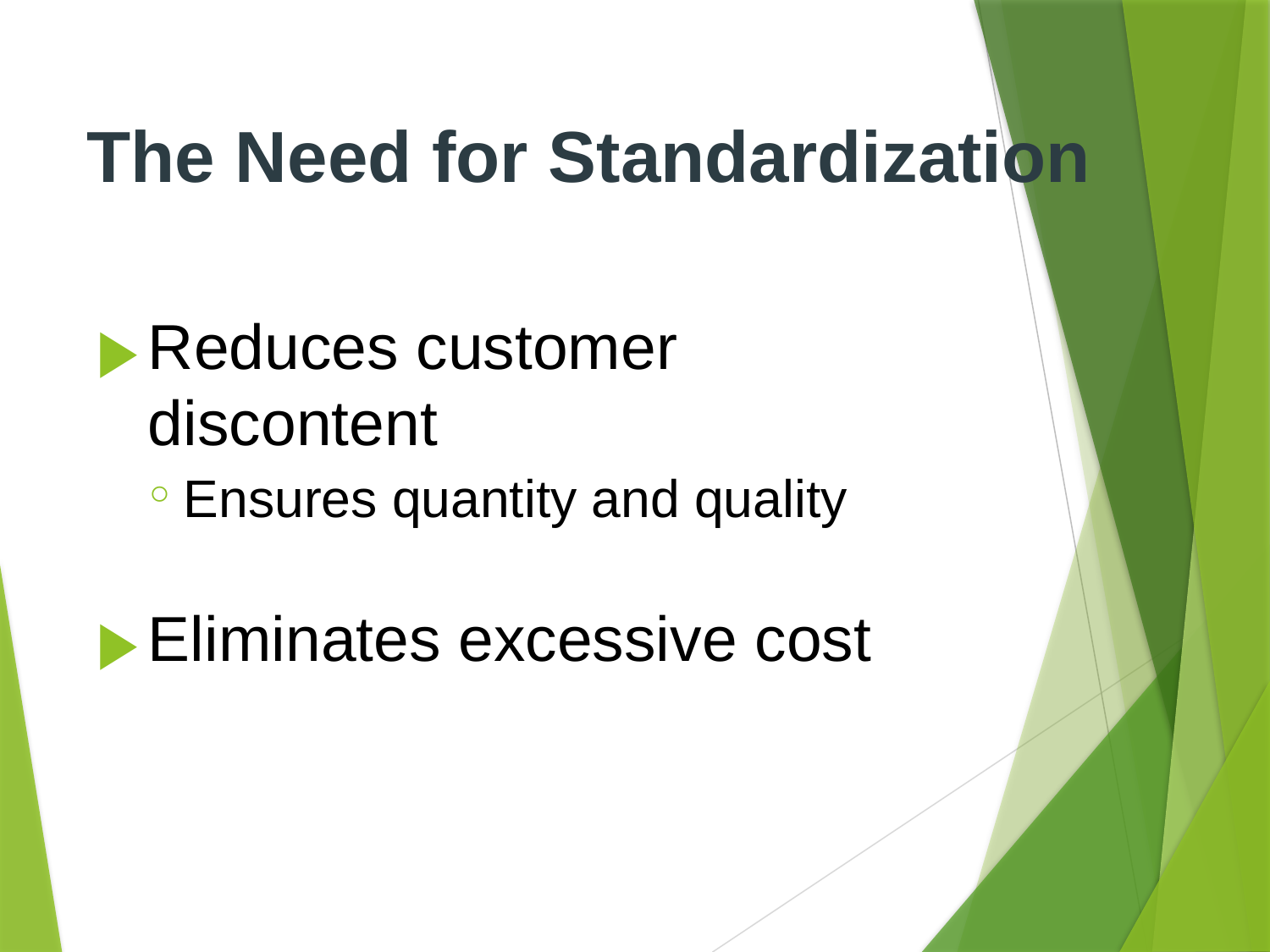

# The Need for Standardization
Reduces customer discontent
Ensures quantity and quality
Eliminates excessive cost